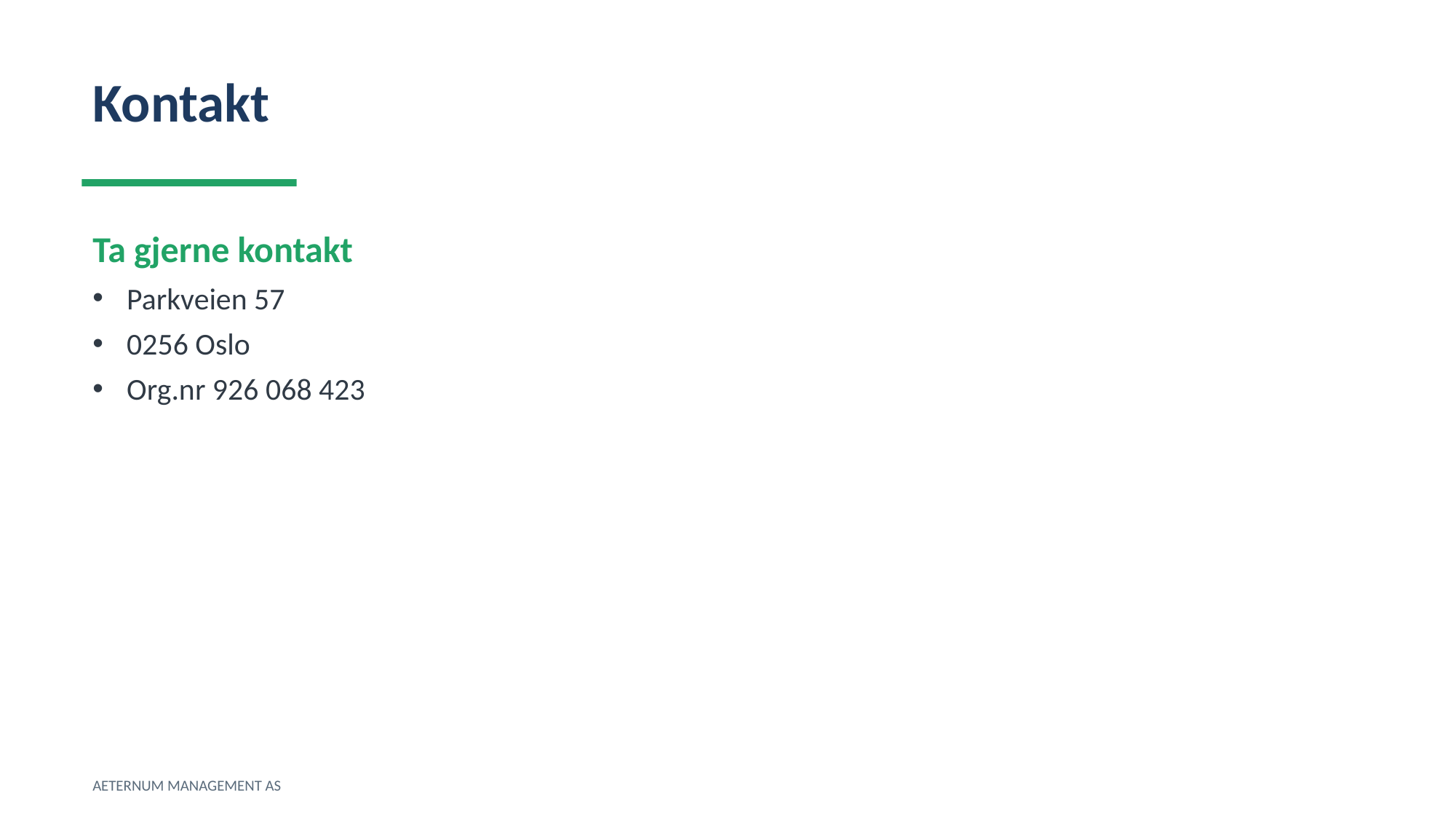

Kontakt

Ta gjerne kontakt
Parkveien 57
0256 Oslo
Org.nr 926 068 423
AETERNUM MANAGEMENT AS